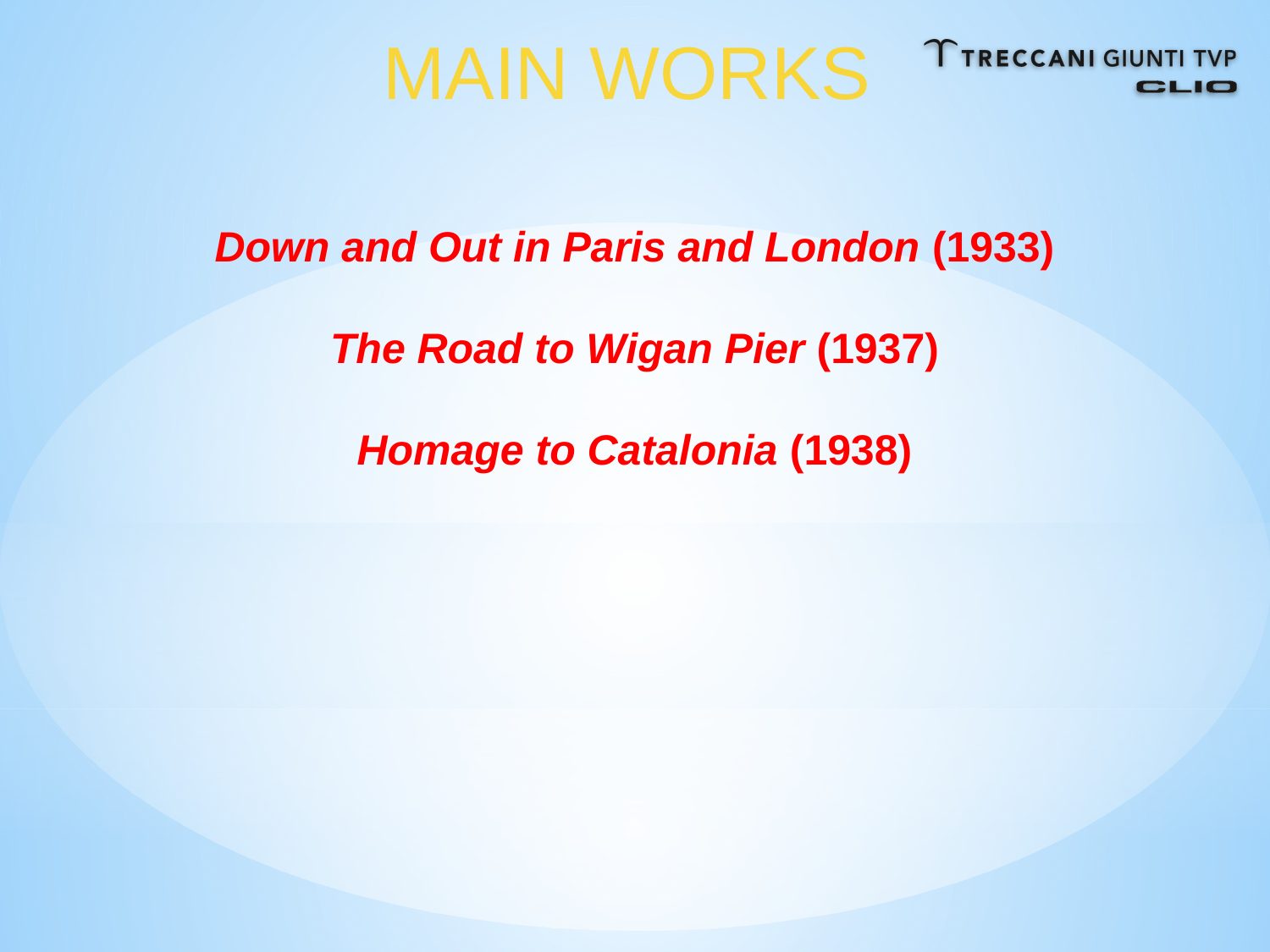

MAIN WORKS
Down and Out in Paris and London (1933)

The Road to Wigan Pier (1937)

Homage to Catalonia (1938)